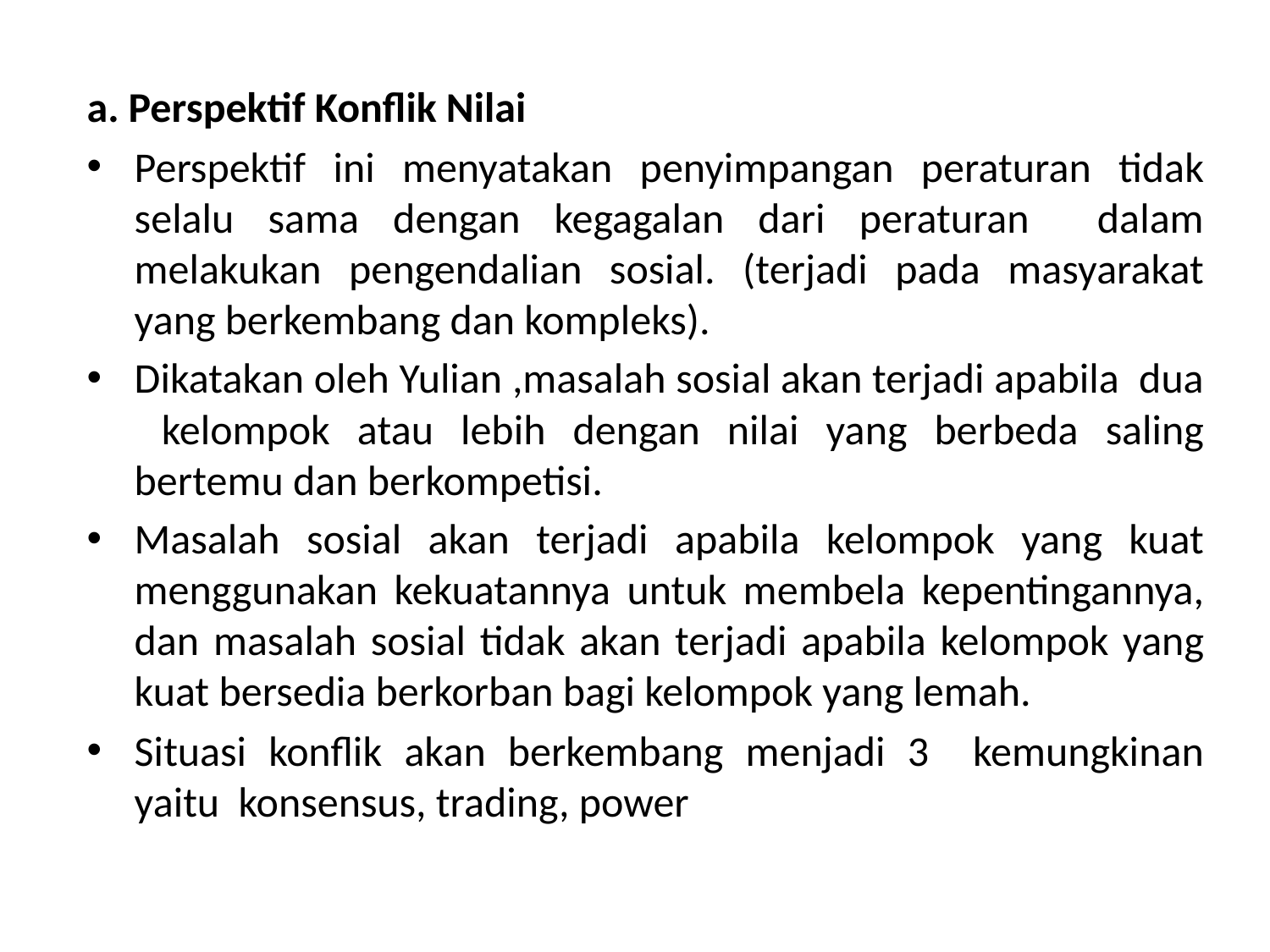

a. Perspektif Konflik Nilai
Perspektif ini menyatakan penyimpangan peraturan tidak selalu sama dengan kegagalan dari peraturan  dalam melakukan pengendalian sosial. (terjadi pada masyarakat yang berkembang dan kompleks).
Dikatakan oleh Yulian ,masalah sosial akan terjadi apabila  dua  kelompok atau lebih dengan nilai yang berbeda saling bertemu dan berkompetisi.
Masalah sosial akan terjadi apabila kelompok yang kuat menggunakan kekuatannya untuk membela kepentingannya, dan masalah sosial tidak akan terjadi apabila kelompok yang kuat bersedia berkorban bagi kelompok yang lemah.
Situasi konflik akan berkembang menjadi 3  kemungkinan yaitu  konsensus, trading, power